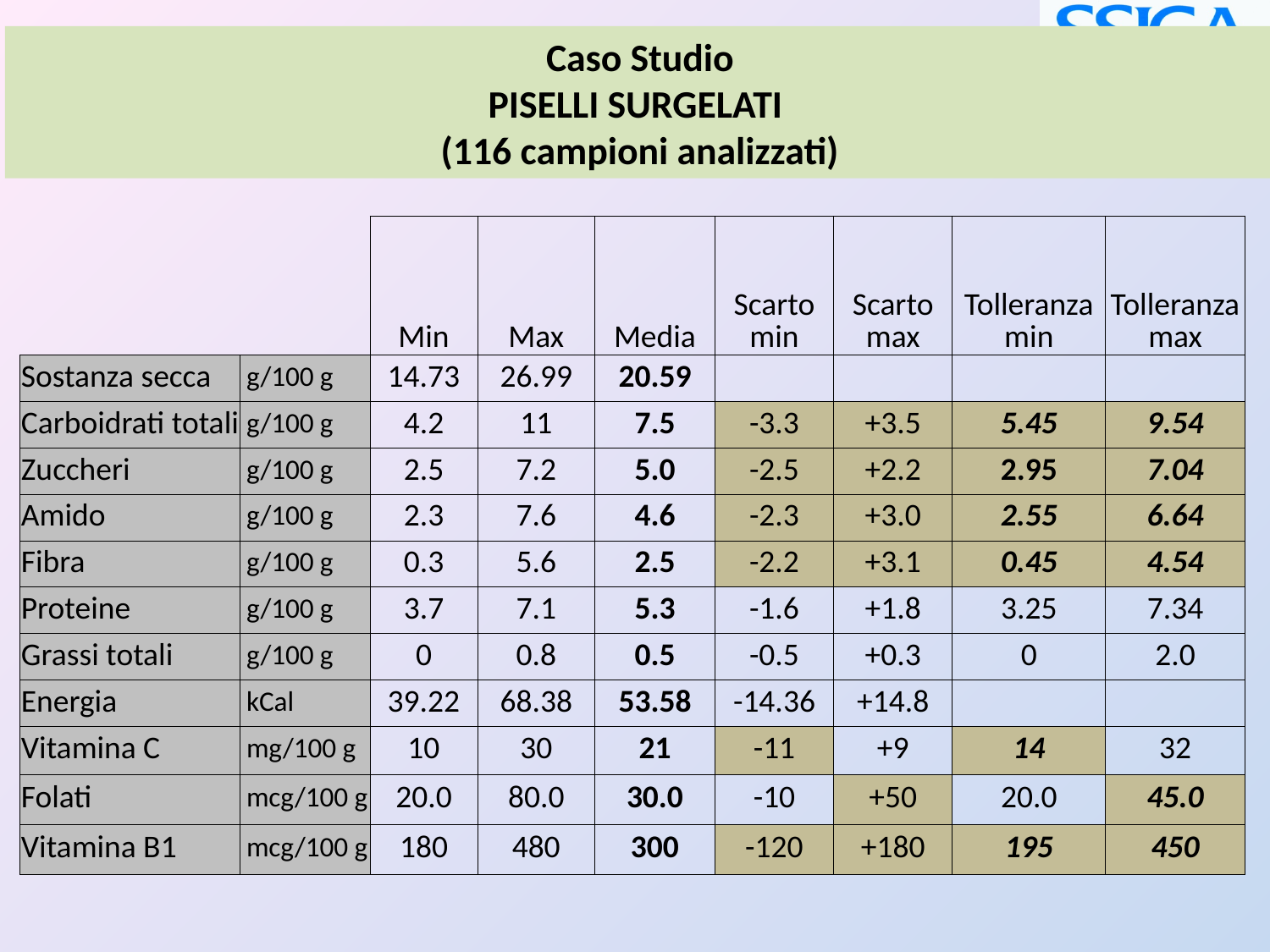

Caso Studio
PISELLI SURGELATI
(116 campioni analizzati)
|  |  | Min | Max | Media | Scarto min | Scarto max | Tolleranza min | Tolleranza max |
| --- | --- | --- | --- | --- | --- | --- | --- | --- |
| Sostanza secca | g/100 g | 14.73 | 26.99 | 20.59 |  |  |  |  |
| Carboidrati totali | g/100 g | 4.2 | 11 | 7.5 | -3.3 | +3.5 | 5.45 | 9.54 |
| Zuccheri | g/100 g | 2.5 | 7.2 | 5.0 | -2.5 | +2.2 | 2.95 | 7.04 |
| Amido | g/100 g | 2.3 | 7.6 | 4.6 | -2.3 | +3.0 | 2.55 | 6.64 |
| Fibra | g/100 g | 0.3 | 5.6 | 2.5 | -2.2 | +3.1 | 0.45 | 4.54 |
| Proteine | g/100 g | 3.7 | 7.1 | 5.3 | -1.6 | +1.8 | 3.25 | 7.34 |
| Grassi totali | g/100 g | 0 | 0.8 | 0.5 | -0.5 | +0.3 | 0 | 2.0 |
| Energia | kCal | 39.22 | 68.38 | 53.58 | -14.36 | +14.8 |  |  |
| Vitamina C | mg/100 g | 10 | 30 | 21 | -11 | +9 | 14 | 32 |
| Folati | mcg/100 g | 20.0 | 80.0 | 30.0 | -10 | +50 | 20.0 | 45.0 |
| Vitamina B1 | mcg/100 g | 180 | 480 | 300 | -120 | +180 | 195 | 450 |